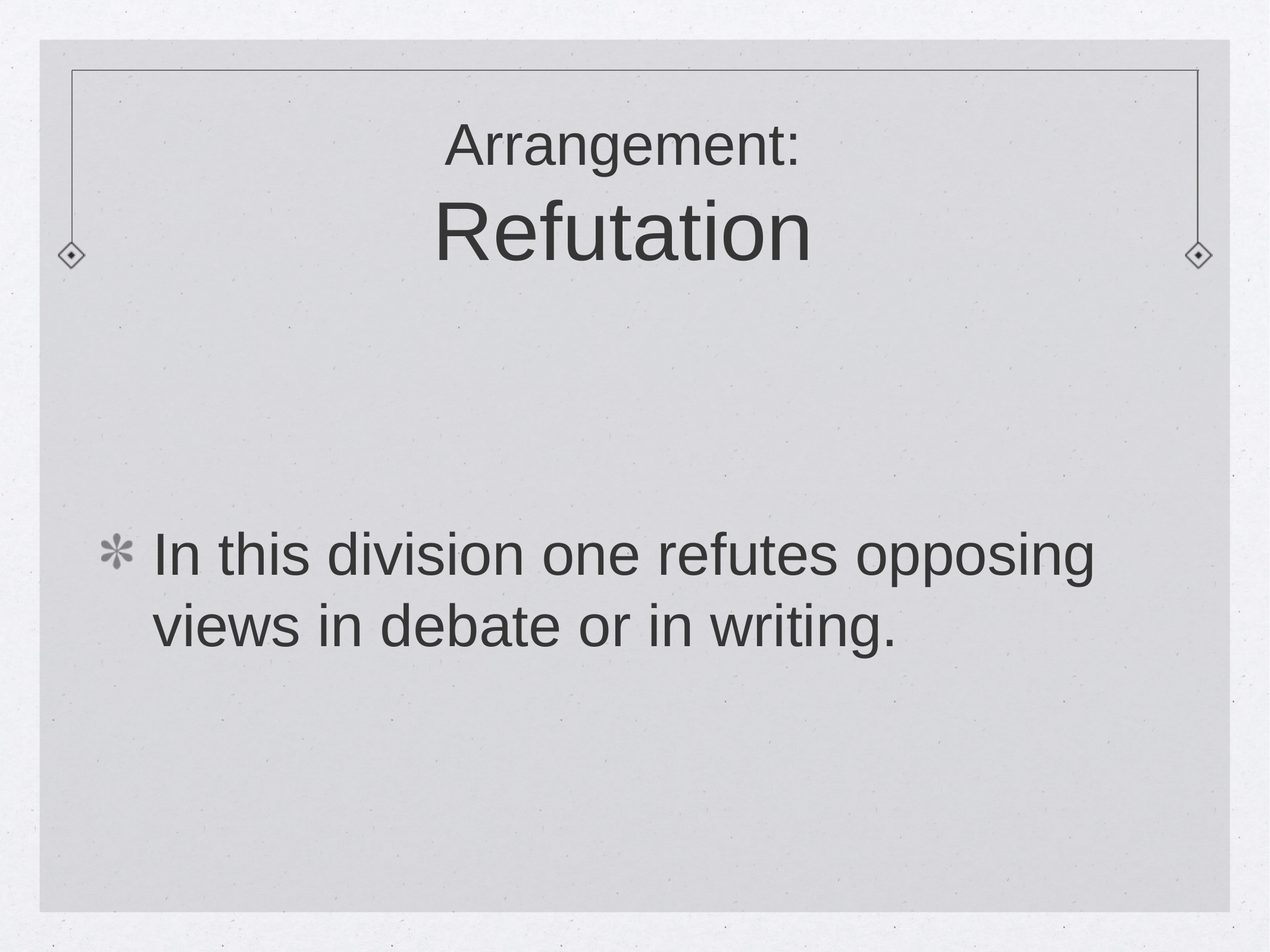

# Arrangement:
Refutation
In this division one refutes opposing views in debate or in writing.